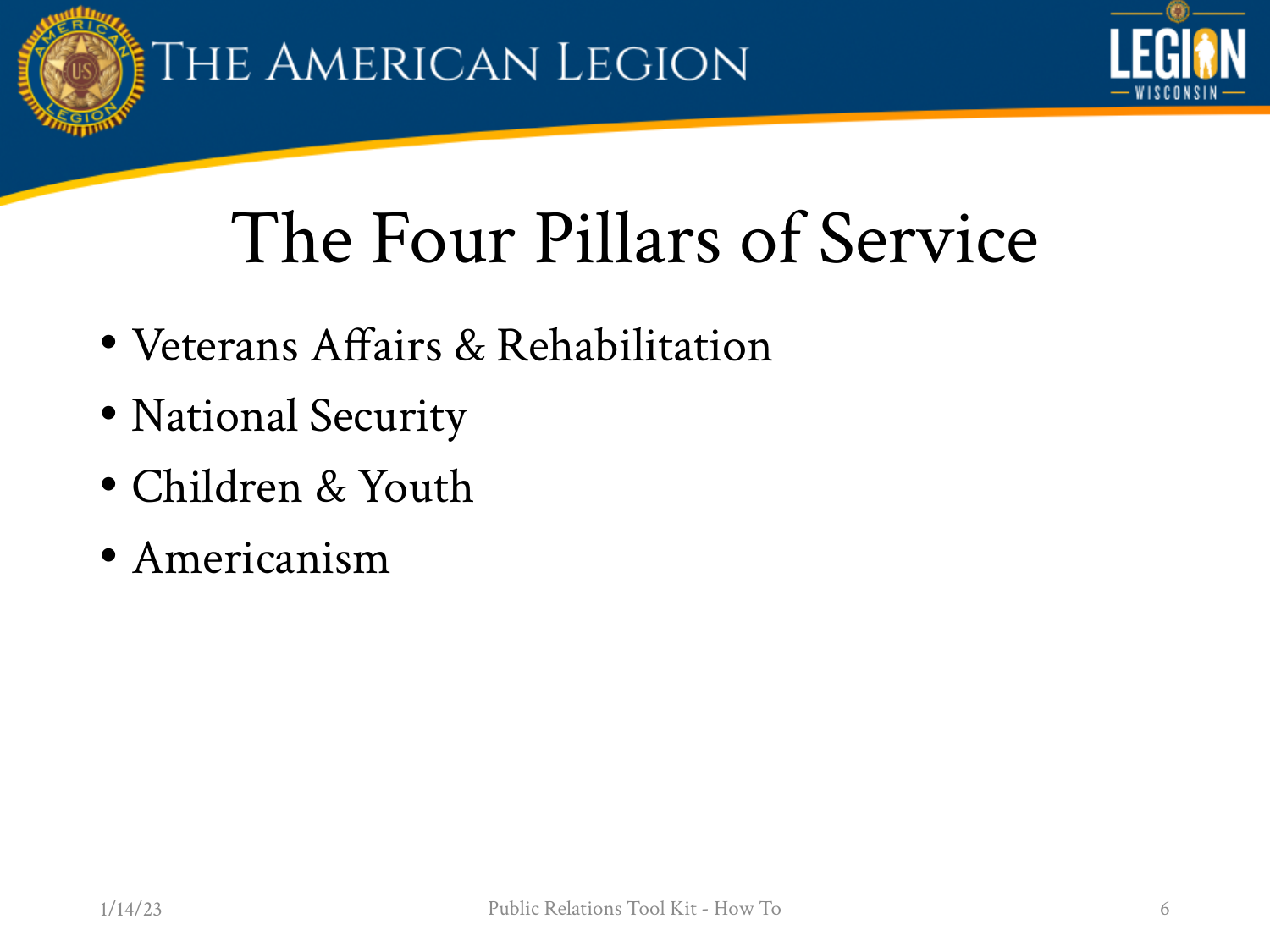

# The Four Pillars of Service
Veterans Affairs & Rehabilitation
National Security
Children & Youth
Americanism
1/14/23
Public Relations Tool Kit - How To
6